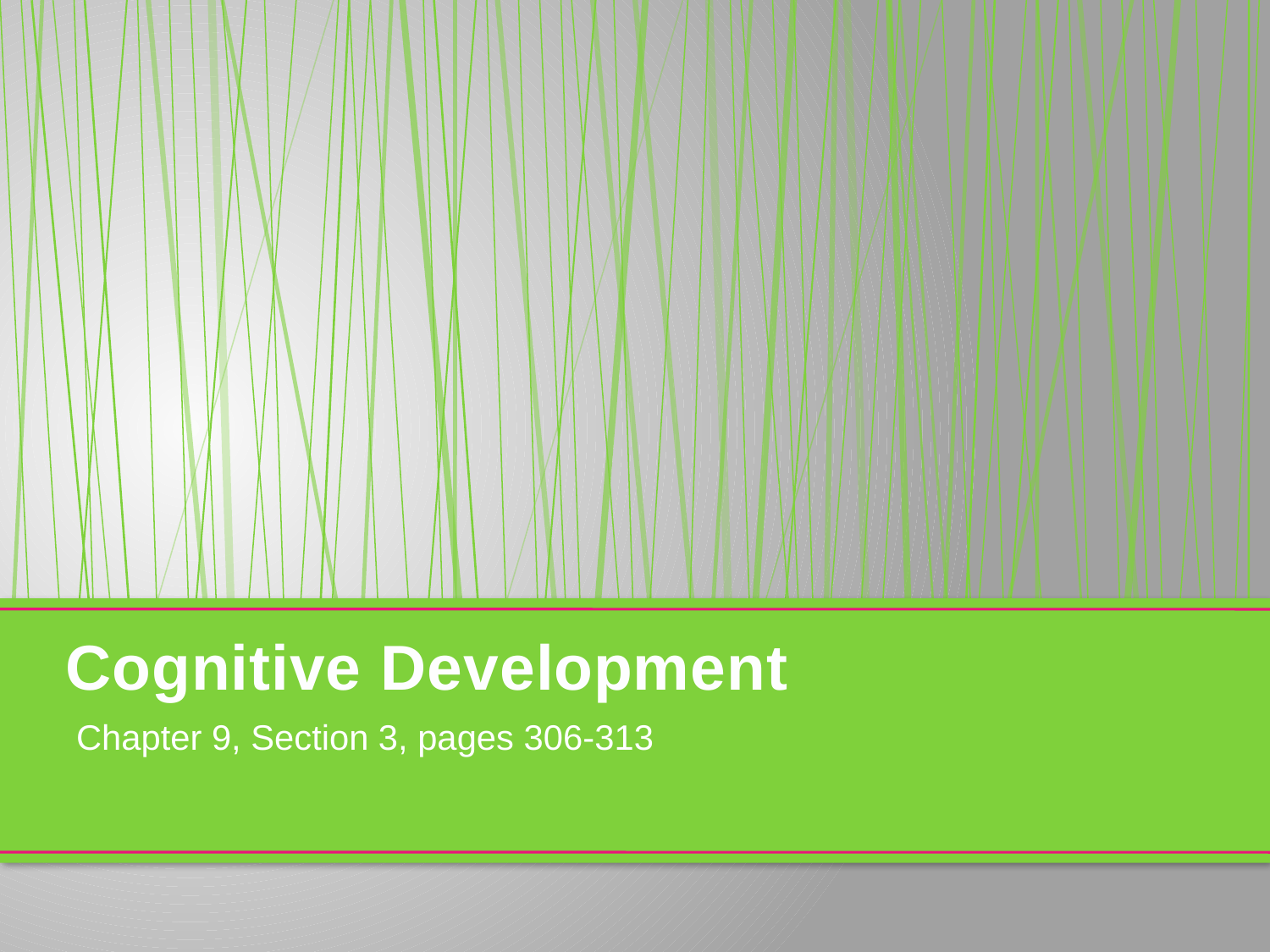

# Cognitive Development
Chapter 9, Section 3, pages 306-313